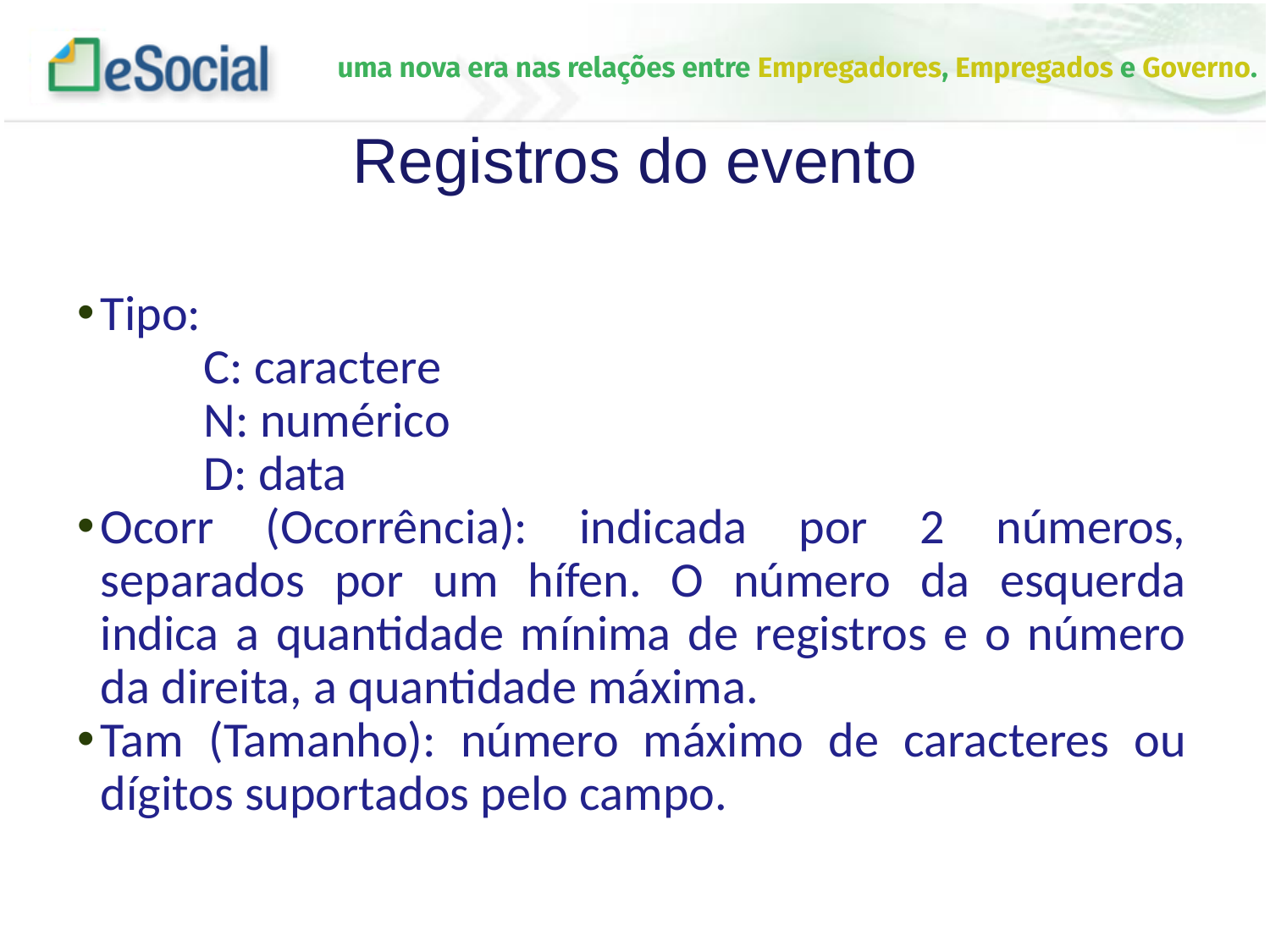

Registros do evento
Tipo:
	C: caractere
	N: numérico
	D: data
Ocorr (Ocorrência): indicada por 2 números, separados por um hífen. O número da esquerda indica a quantidade mínima de registros e o número da direita, a quantidade máxima.
Tam (Tamanho): número máximo de caracteres ou dígitos suportados pelo campo.